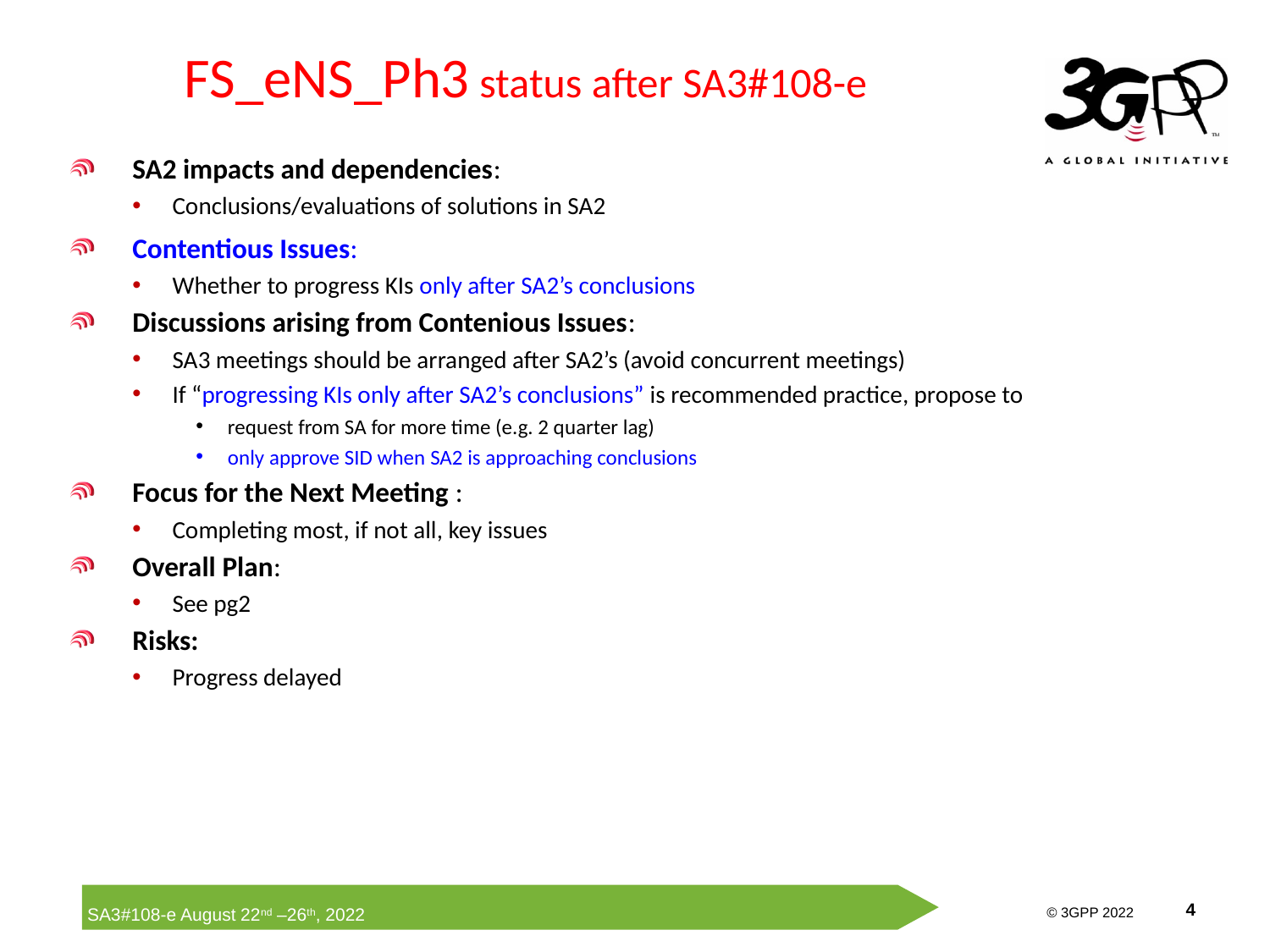

# FS_eNS_Ph3 status after SA3#108-e
SA2 impacts and dependencies:
Conclusions/evaluations of solutions in SA2
Contentious Issues:
Whether to progress KIs only after SA2’s conclusions
Discussions arising from Contenious Issues:
SA3 meetings should be arranged after SA2’s (avoid concurrent meetings)
If “progressing KIs only after SA2’s conclusions” is recommended practice, propose to
request from SA for more time (e.g. 2 quarter lag)
only approve SID when SA2 is approaching conclusions
Focus for the Next Meeting :
Completing most, if not all, key issues
Overall Plan:
See pg2
Risks:
Progress delayed